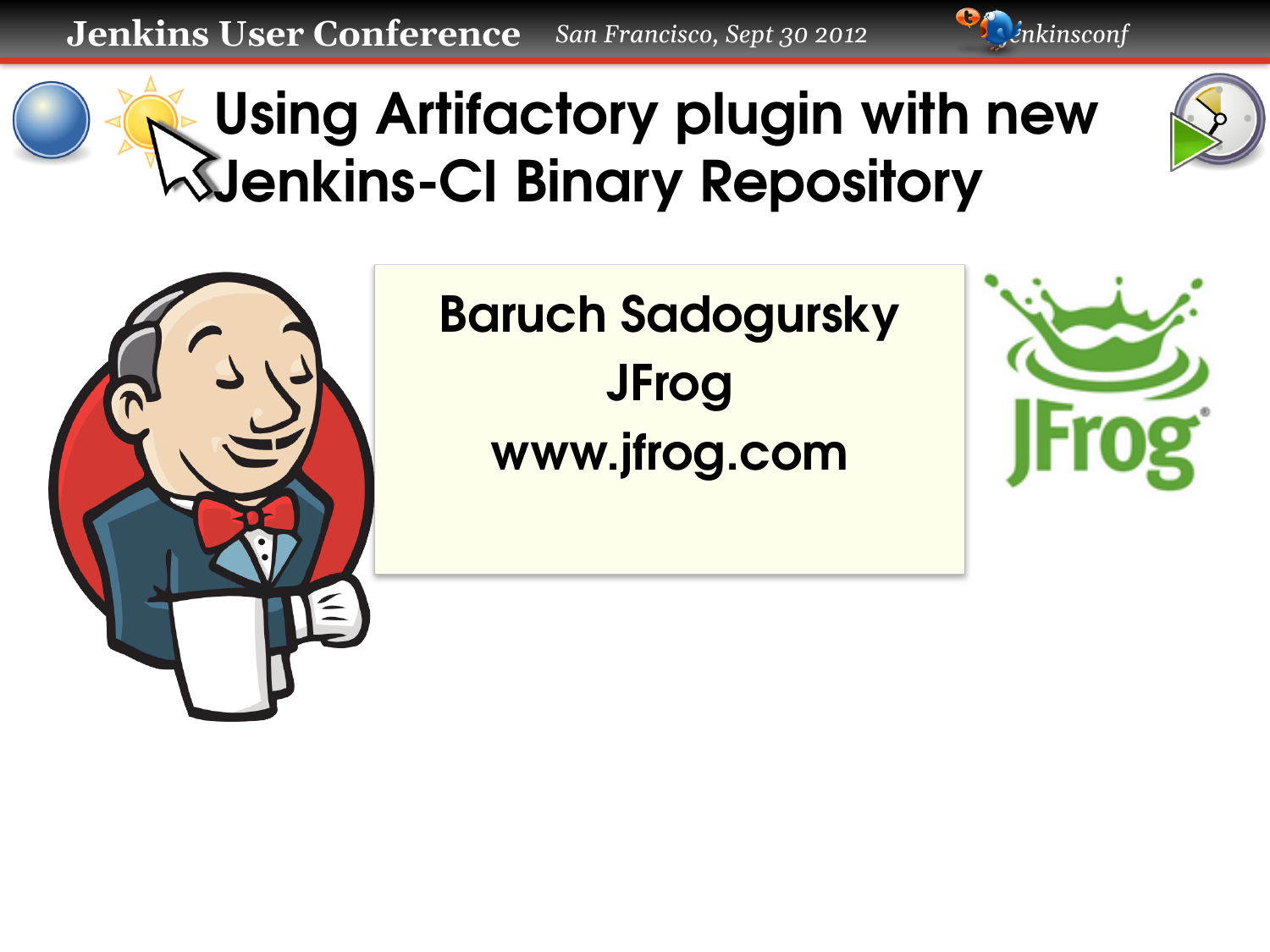

# Using Artifactory plugin with new Jenkins-CI Binary Repository
Baruch Sadogursky
JFrog
www.jfrog.com